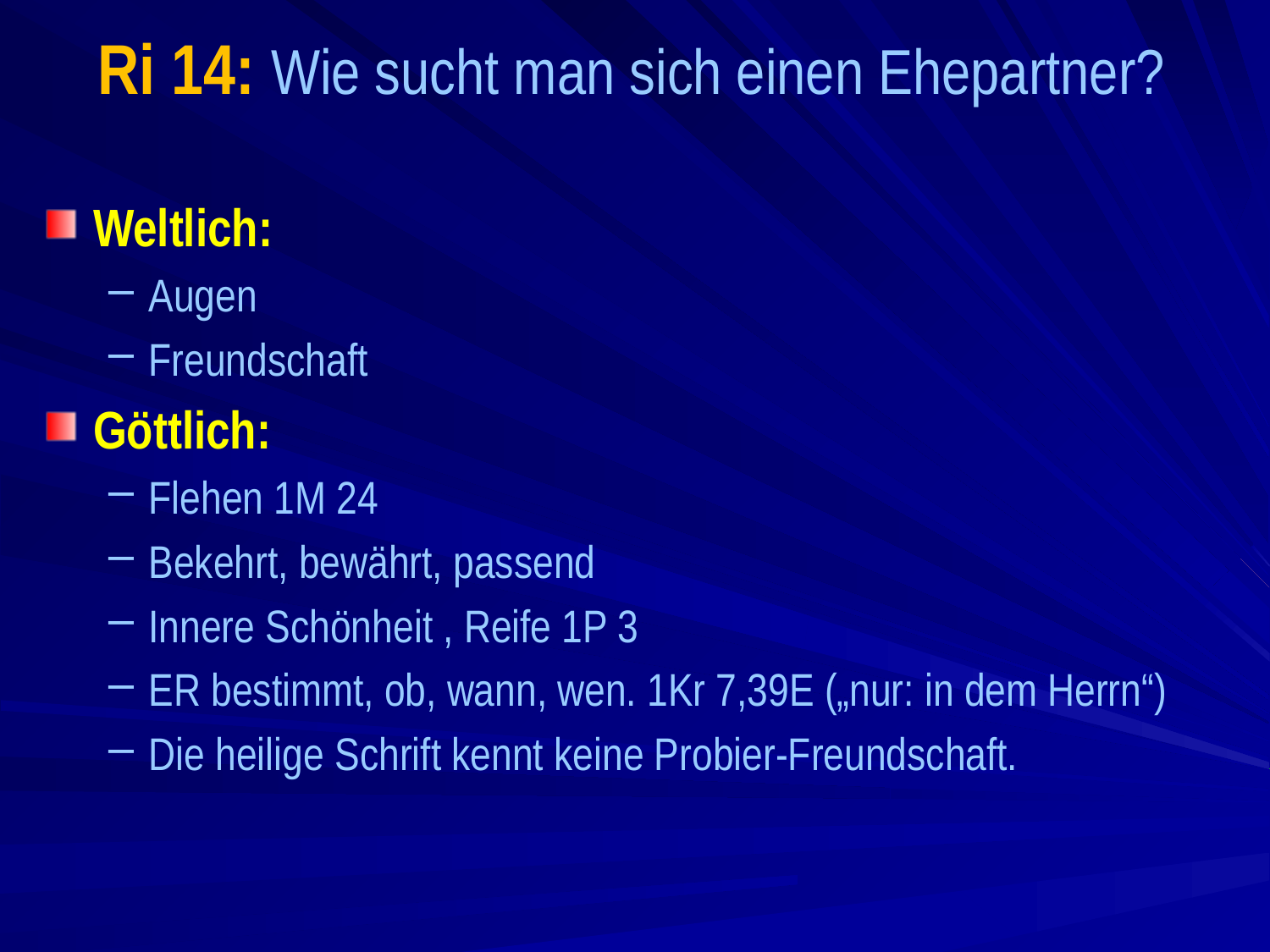

# Ri 14: Wie sucht man sich einen Ehepartner?
Weltlich:
Augen
Freundschaft
Göttlich:
Flehen 1M 24
Bekehrt, bewährt, passend
Innere Schönheit , Reife 1P 3
ER bestimmt, ob, wann, wen. 1Kr 7,39E („nur: in dem Herrn“)
Die heilige Schrift kennt keine Probier-Freundschaft.